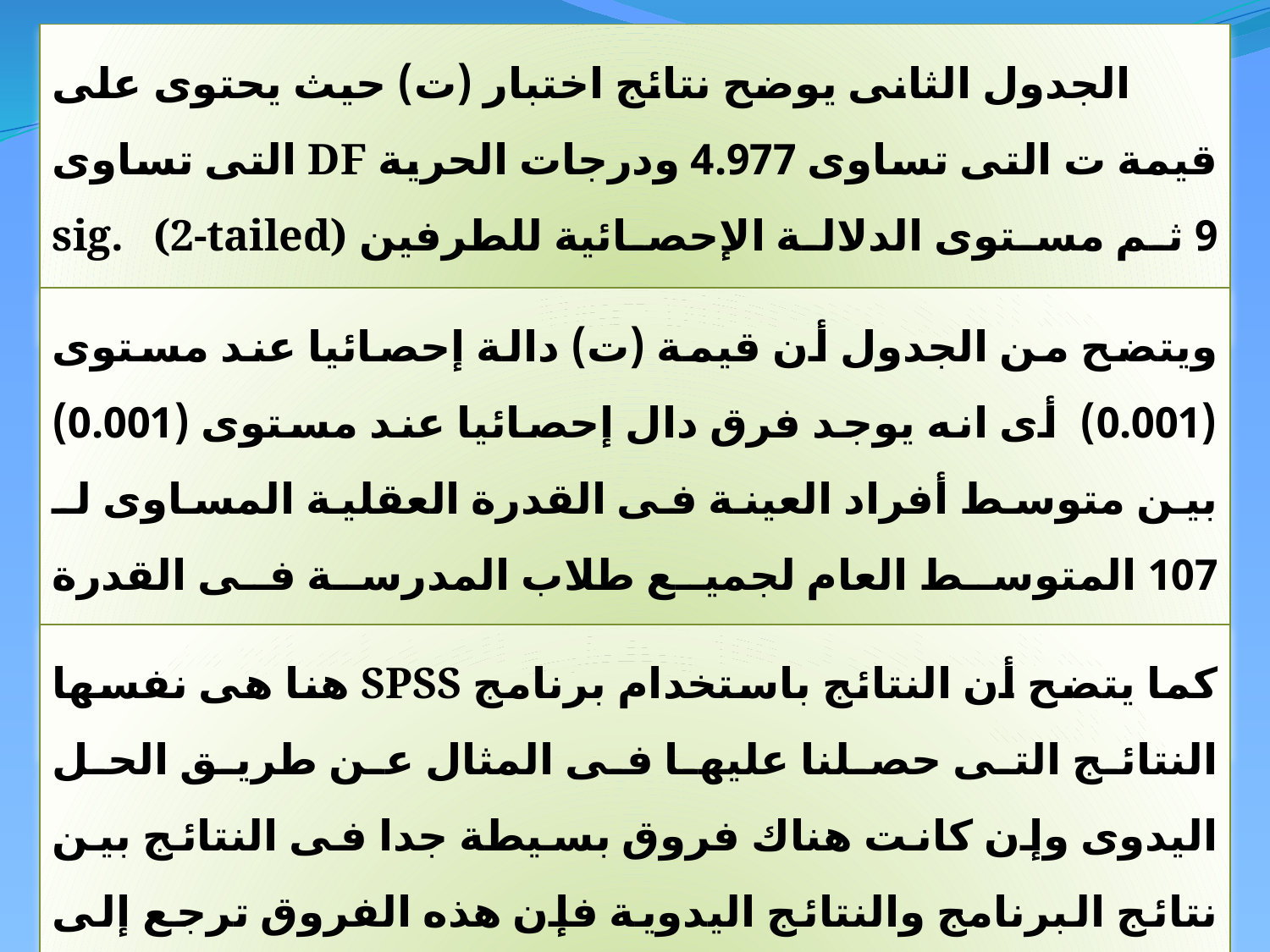

الجدول الثانى يوضح نتائج اختبار (ت) حيث يحتوى على قيمة ت التى تساوى 4.977 ودرجات الحرية DF التى تساوى 9 ثم مستوى الدلالة الإحصائية للطرفين sig. (2-tailed) ومتوسط الفرق Mean Difference .
ويتضح من الجدول أن قيمة (ت) دالة إحصائيا عند مستوى (0.001)  أى انه يوجد فرق دال إحصائيا عند مستوى (0.001) بين متوسط أفراد العينة فى القدرة العقلية المساوى لـ 107 المتوسط العام لجميع طلاب المدرسة فى القدرة العقلية المساوى لـ 100 وبالطبع الفرق لصالح متوسط أفراد العينة .
كما يتضح أن النتائج باستخدام برنامج SPSS هنا هى نفسها النتائج التى حصلنا عليها فى المثال عن طريق الحل اليدوى وإن كانت هناك فروق بسيطة جدا فى النتائج بين نتائج البرنامج والنتائج اليدوية فإن هذه الفروق ترجع إلى استخدام التقريب لأقرب رقمين عشريين فى الحل اليدوى.